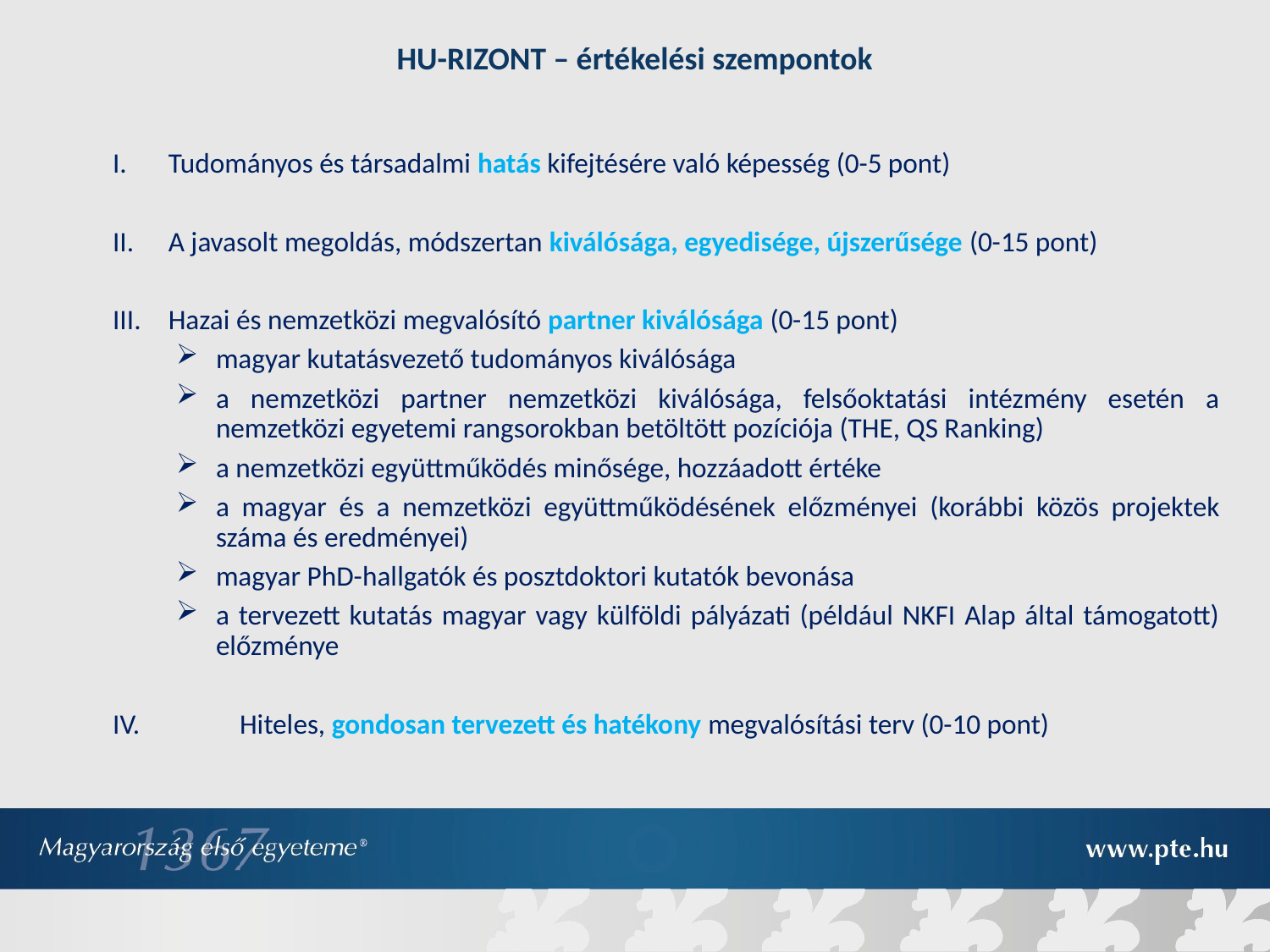

HU-RIZONT – értékelési szempontok

Tudományos és társadalmi hatás kifejtésére való képesség (0-5 pont)

A javasolt megoldás, módszertan kiválósága, egyedisége, újszerűsége (0-15 pont)

Hazai és nemzetközi megvalósító partner kiválósága (0-15 pont)
magyar kutatásvezető tudományos kiválósága
a nemzetközi partner nemzetközi kiválósága, felsőoktatási intézmény esetén a nemzetközi egyetemi rangsorokban betöltött pozíciója (THE, QS Ranking)
a nemzetközi együttműködés minősége, hozzáadott értéke
a magyar és a nemzetközi együttműködésének előzményei (korábbi közös projektek száma és eredményei)
magyar PhD-hallgatók és posztdoktori kutatók bevonása
a tervezett kutatás magyar vagy külföldi pályázati (például NKFI Alap által támogatott) előzménye

IV.	Hiteles, gondosan tervezett és hatékony megvalósítási terv (0-10 pont)

#